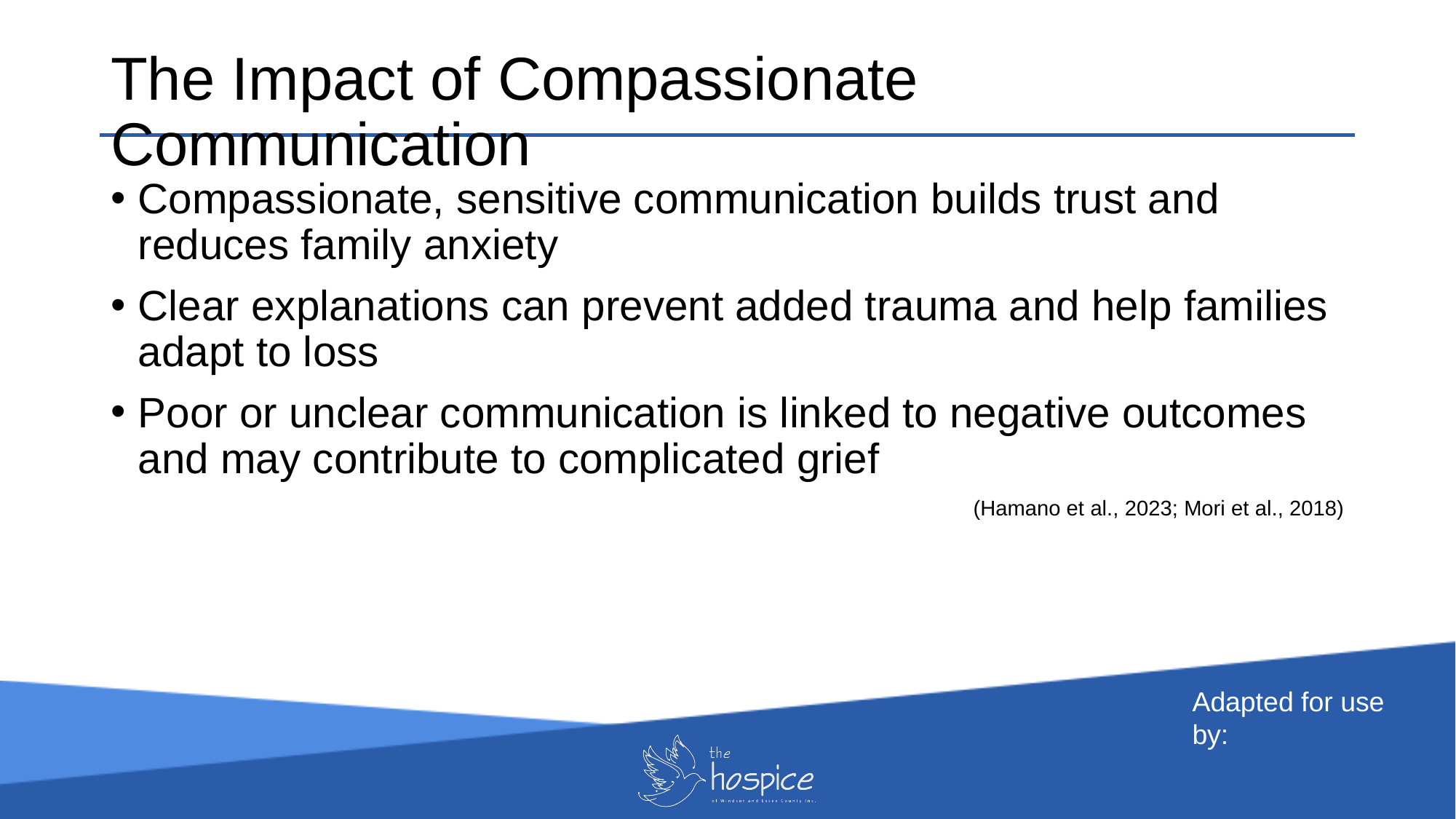

The Impact of Compassionate Communication
Compassionate, sensitive communication builds trust and reduces family anxiety
Clear explanations can prevent added trauma and help families adapt to loss
Poor or unclear communication is linked to negative outcomes and may contribute to complicated grief
(Hamano et al., 2023; Mori et al., 2018)
Adapted for use by: